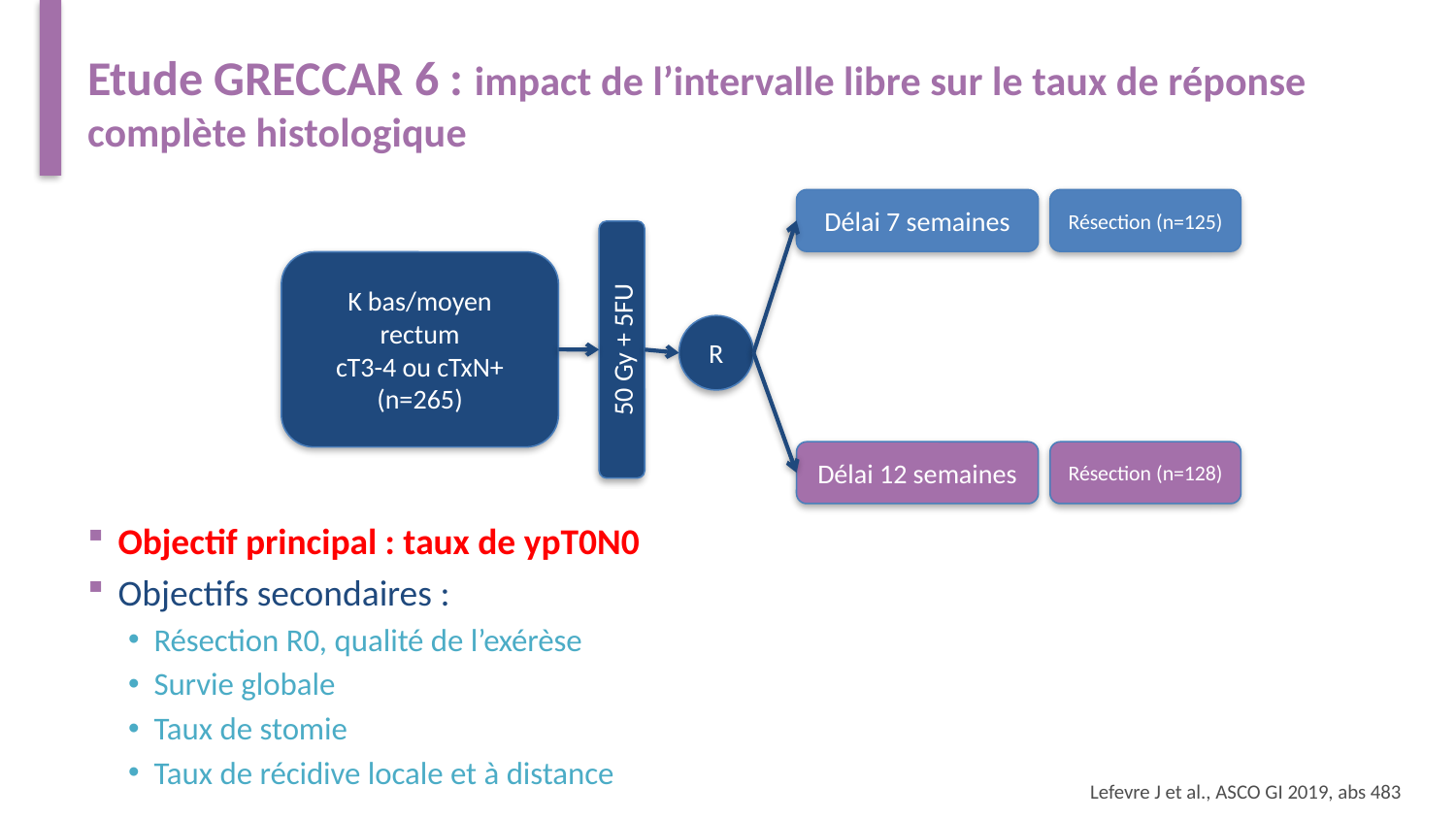

# Etude GRECCAR 6 : impact de l’intervalle libre sur le taux de réponse complète histologique
Délai 7 semaines
Résection (n=125)
K bas/moyen rectum
cT3-4 ou cTxN+
(n=265)
R
50 Gy + 5FU
Délai 12 semaines
Résection (n=128)
Objectif principal : taux de ypT0N0
Objectifs secondaires :
Résection R0, qualité de l’exérèse
Survie globale
Taux de stomie
Taux de récidive locale et à distance
Lefevre J et al., ASCO GI 2019, abs 483